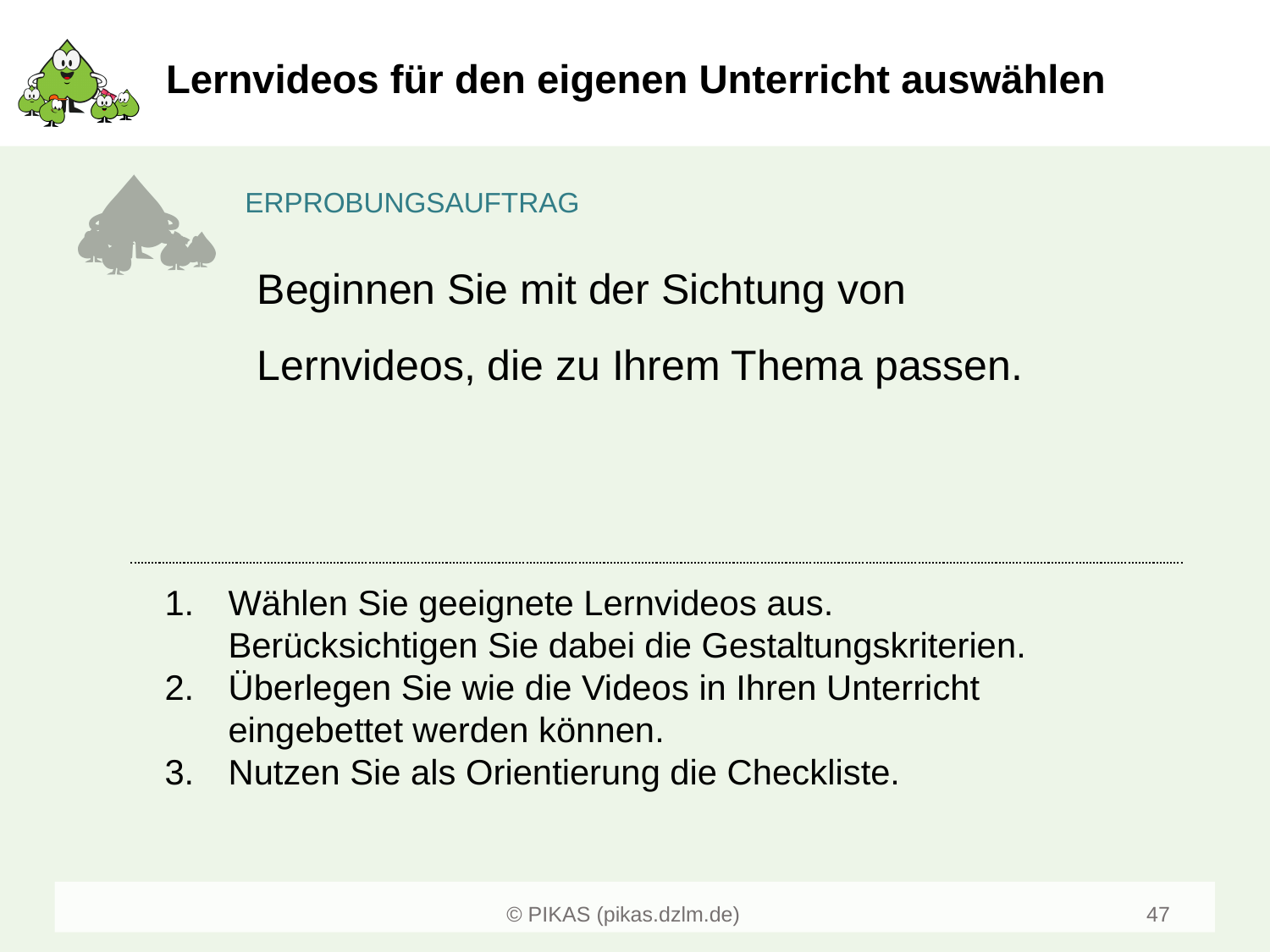

# Lernvideos für den eigenen Unterricht auswählen
Beginnen Sie mit der Sichtung von Lernvideos, die zu Ihrem Thema passen.
Wählen Sie geeignete Lernvideos aus. Berücksichtigen Sie dabei die Gestaltungskriterien.
Überlegen Sie wie die Videos in Ihren Unterricht eingebettet werden können.
Nutzen Sie als Orientierung die Checkliste.

47